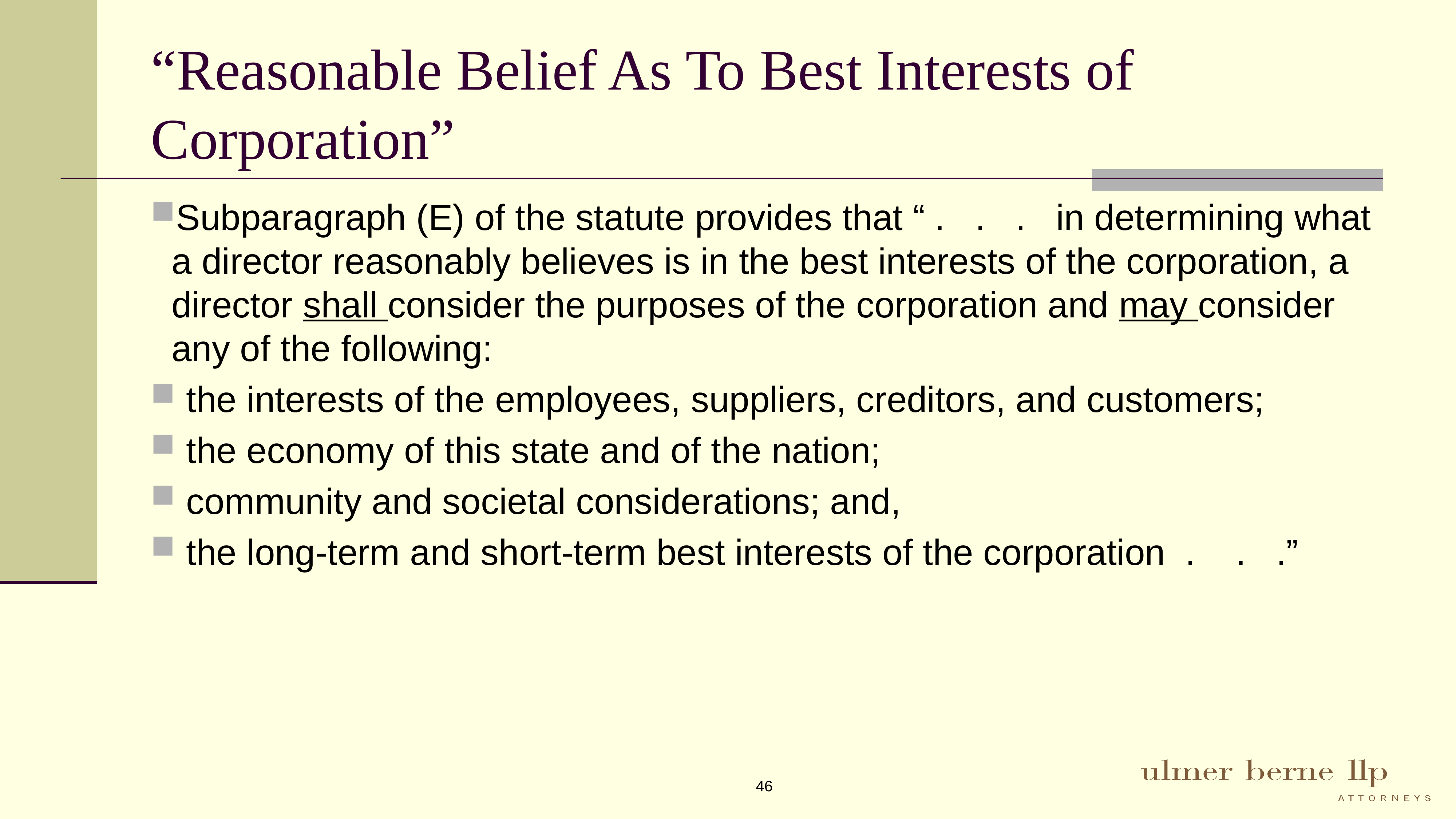

# “Reasonable Belief As To Best Interests of Corporation”
Subparagraph (E) of the statute provides that “ .   .   .   in determining what a director reasonably believes is in the best interests of the corporation, a director shall consider the purposes of the corporation and may consider any of the following:
 the interests of the employees, suppliers, creditors, and customers;
 the economy of this state and of the nation;
 community and societal considerations; and,
 the long-term and short-term best interests of the corporation  .    .   .”
46